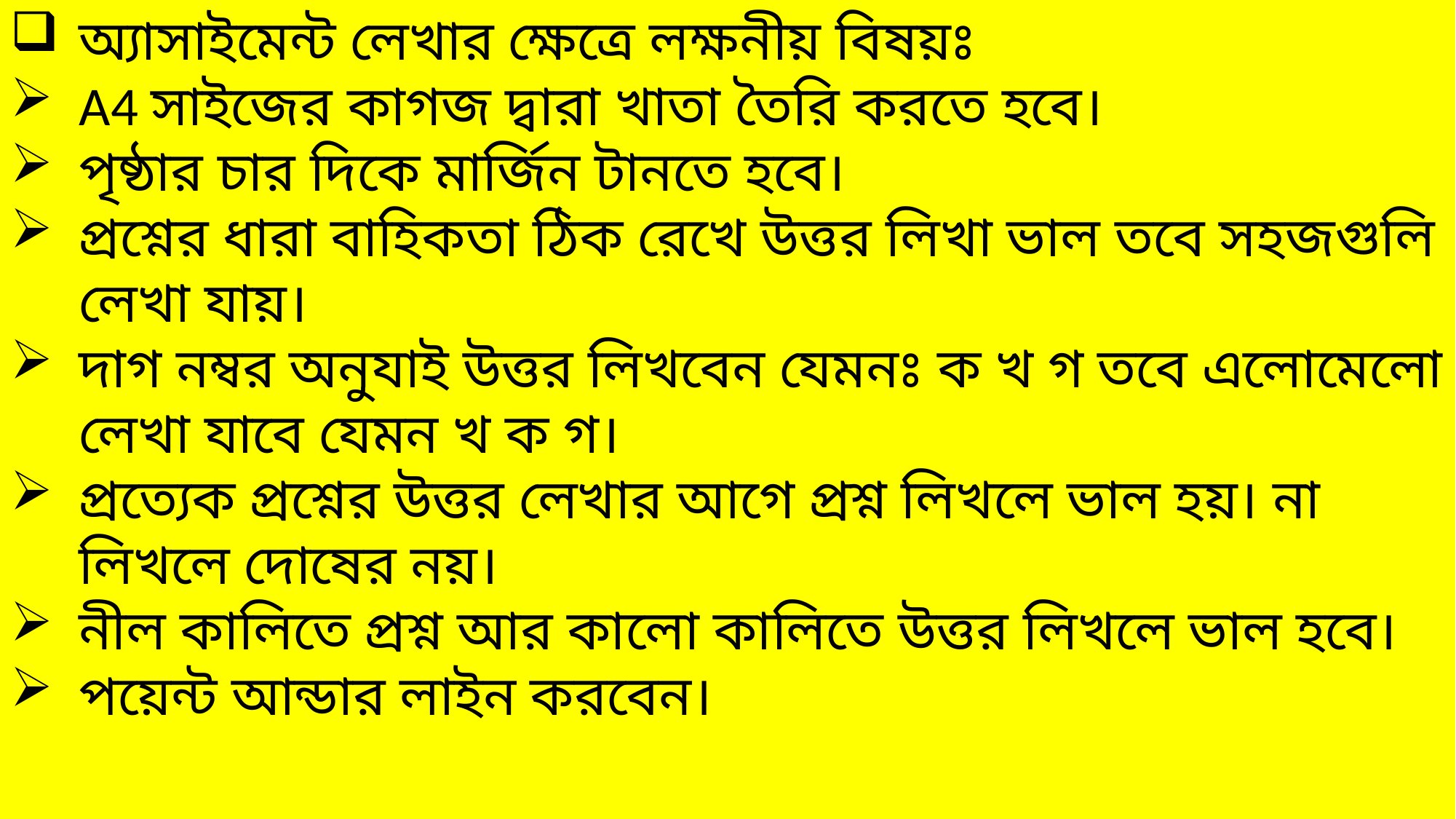

অ্যাসাইমেন্ট লেখার ক্ষেত্রে লক্ষনীয় বিষয়ঃ
A4 সাইজের কাগজ দ্বারা খাতা তৈরি করতে হবে।
পৃষ্ঠার চার দিকে মার্জিন টানতে হবে।
প্রশ্নের ধারা বাহিকতা ঠিক রেখে উত্তর লিখা ভাল তবে সহজগুলি লেখা যায়।
দাগ নম্বর অনুযাই উত্তর লিখবেন যেমনঃ ক খ গ তবে এলোমেলো লেখা যাবে যেমন খ ক গ।
প্রত্যেক প্রশ্নের উত্তর লেখার আগে প্রশ্ন লিখলে ভাল হয়। না লিখলে দোষের নয়।
নীল কালিতে প্রশ্ন আর কালো কালিতে উত্তর লিখলে ভাল হবে।
পয়েন্ট আন্ডার লাইন করবেন।